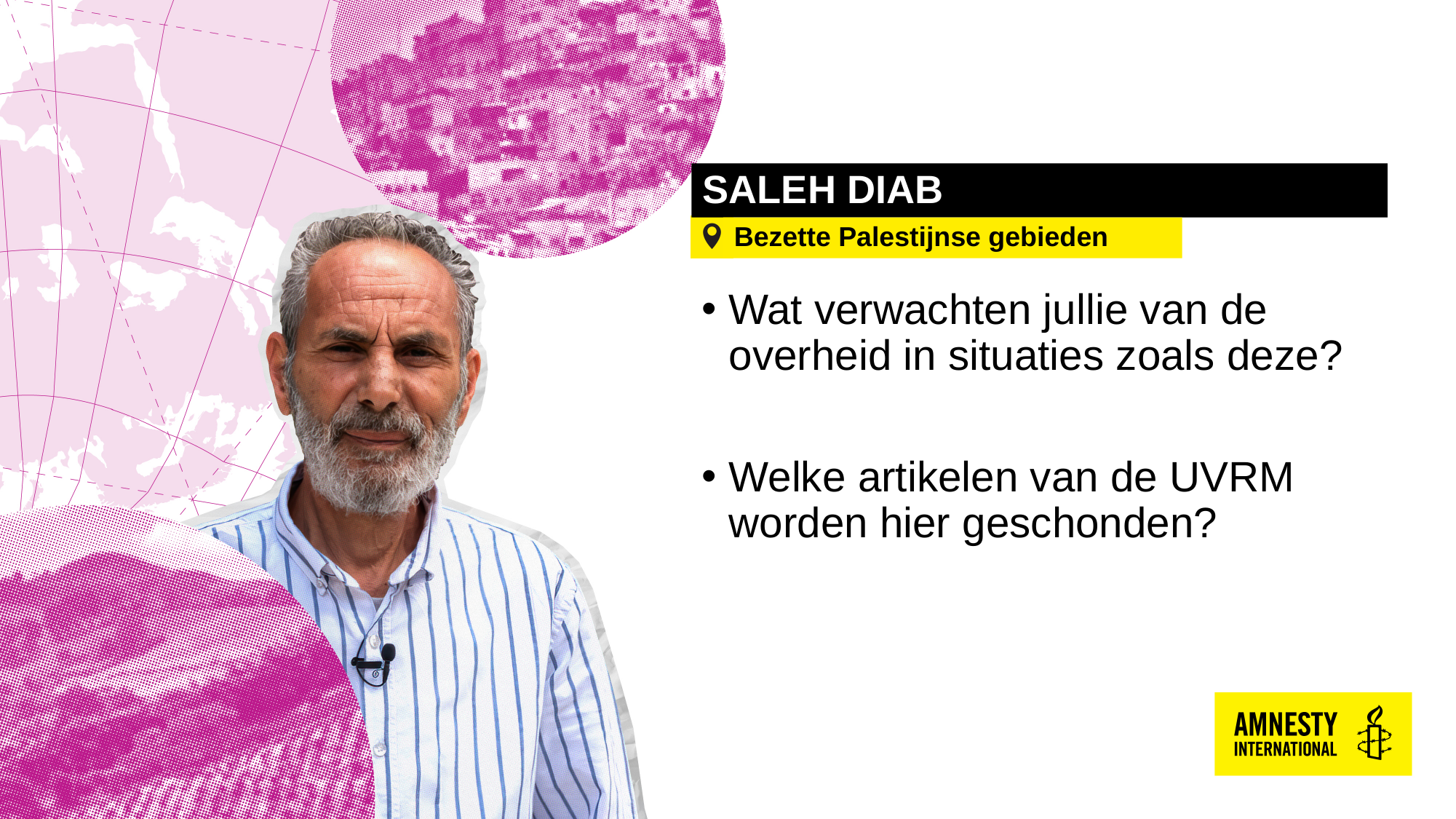

# SALEH DIAB​
Bezette Palestijnse gebied​en
Wat verwachten jullie van de overheid in situaties zoals deze?​

Welke artikelen van de UVRM worden hier geschonden?​